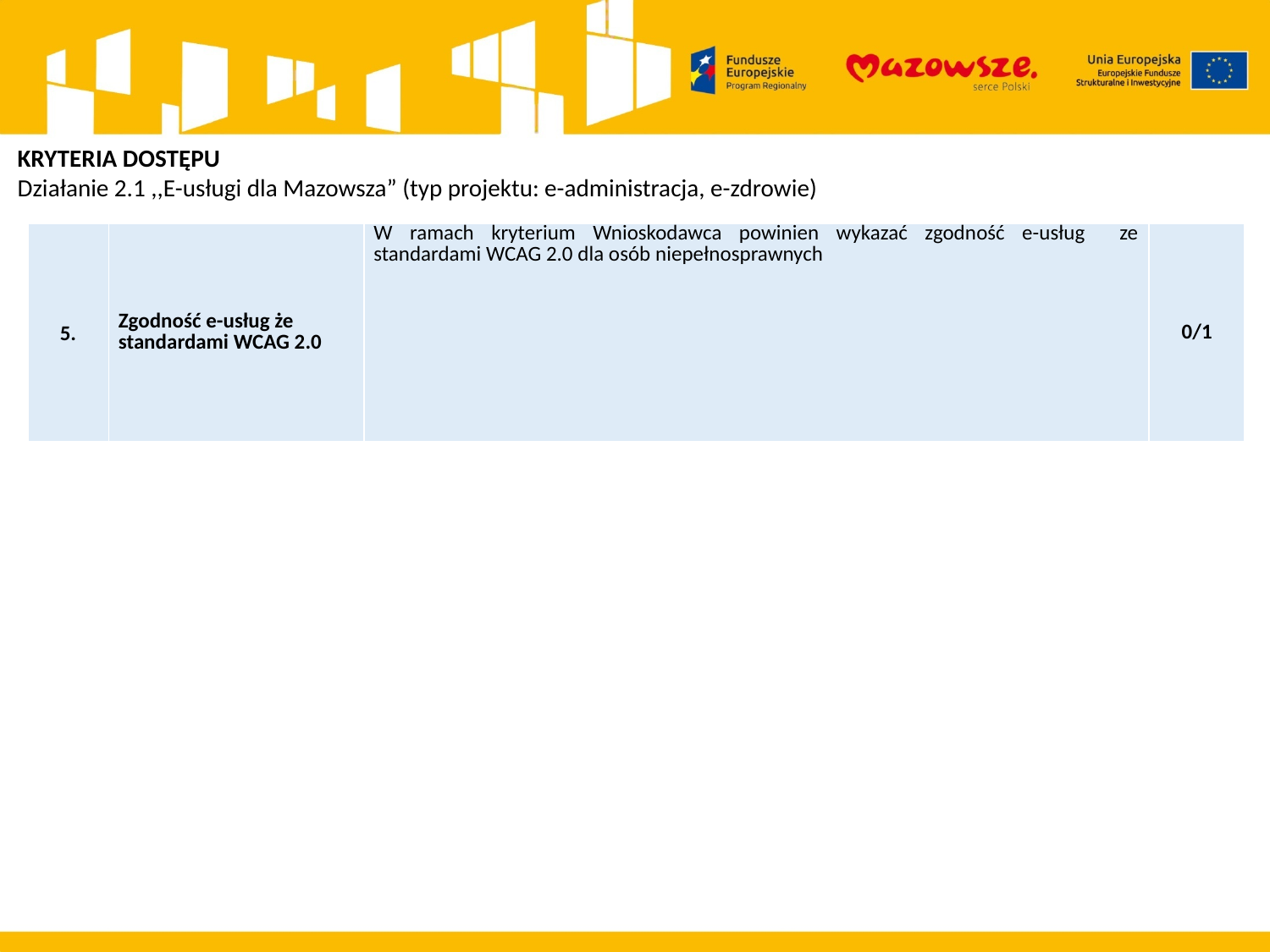

KRYTERIA DOSTĘPU
Działanie 2.1 ,,E-usługi dla Mazowsza” (typ projektu: e-administracja, e-zdrowie)
| 5. | Zgodność e-usług że standardami WCAG 2.0 | W ramach kryterium Wnioskodawca powinien wykazać zgodność e-usług ze standardami WCAG 2.0 dla osób niepełnosprawnych | 0/1 |
| --- | --- | --- | --- |